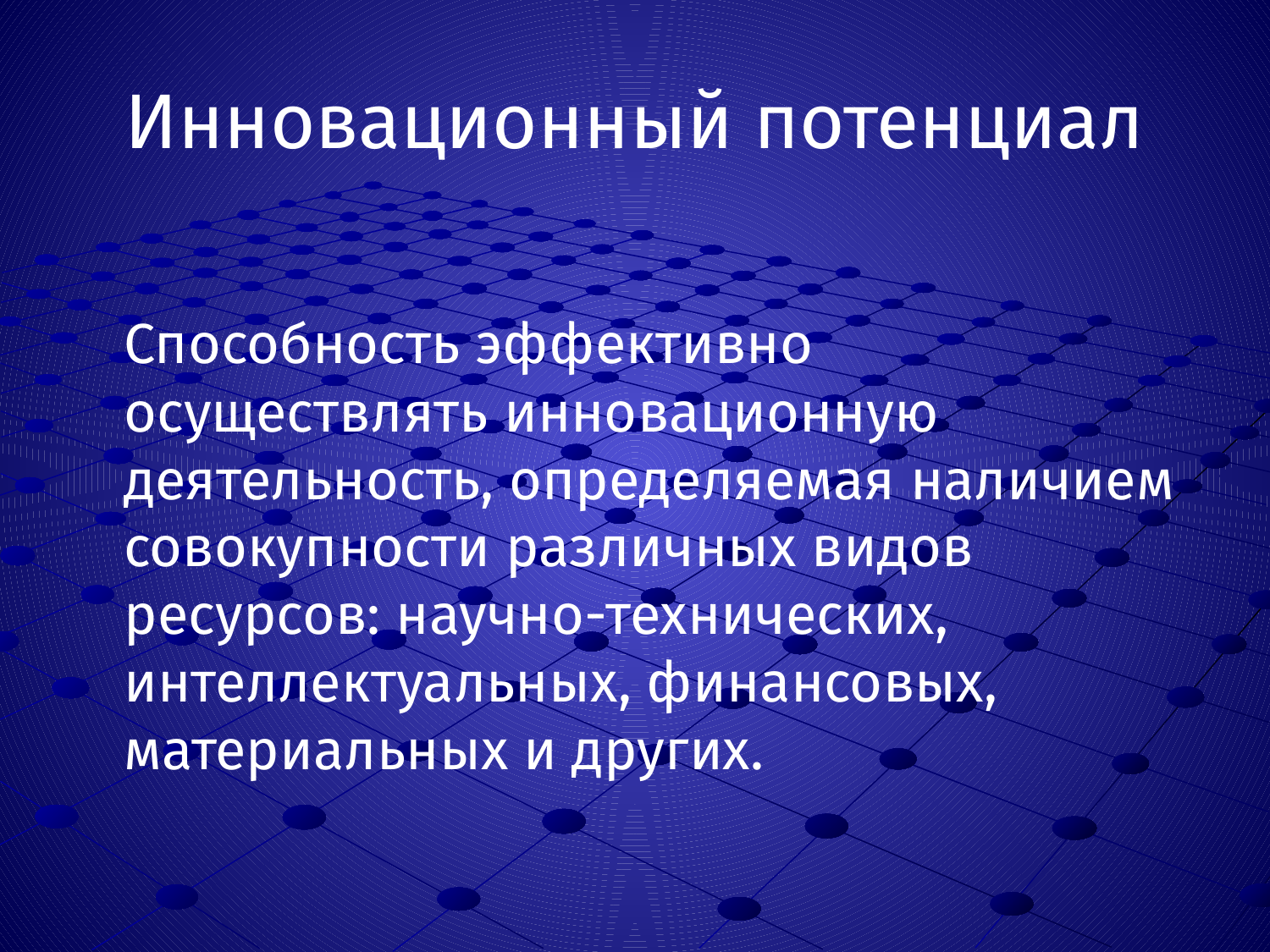

# Инновационный потенциал

	Способность эффективно осуществлять инновационную деятельность, определяемая наличием совокупности различных видов ресурсов: научно-технических, интеллектуальных, финансовых, материальных и других.